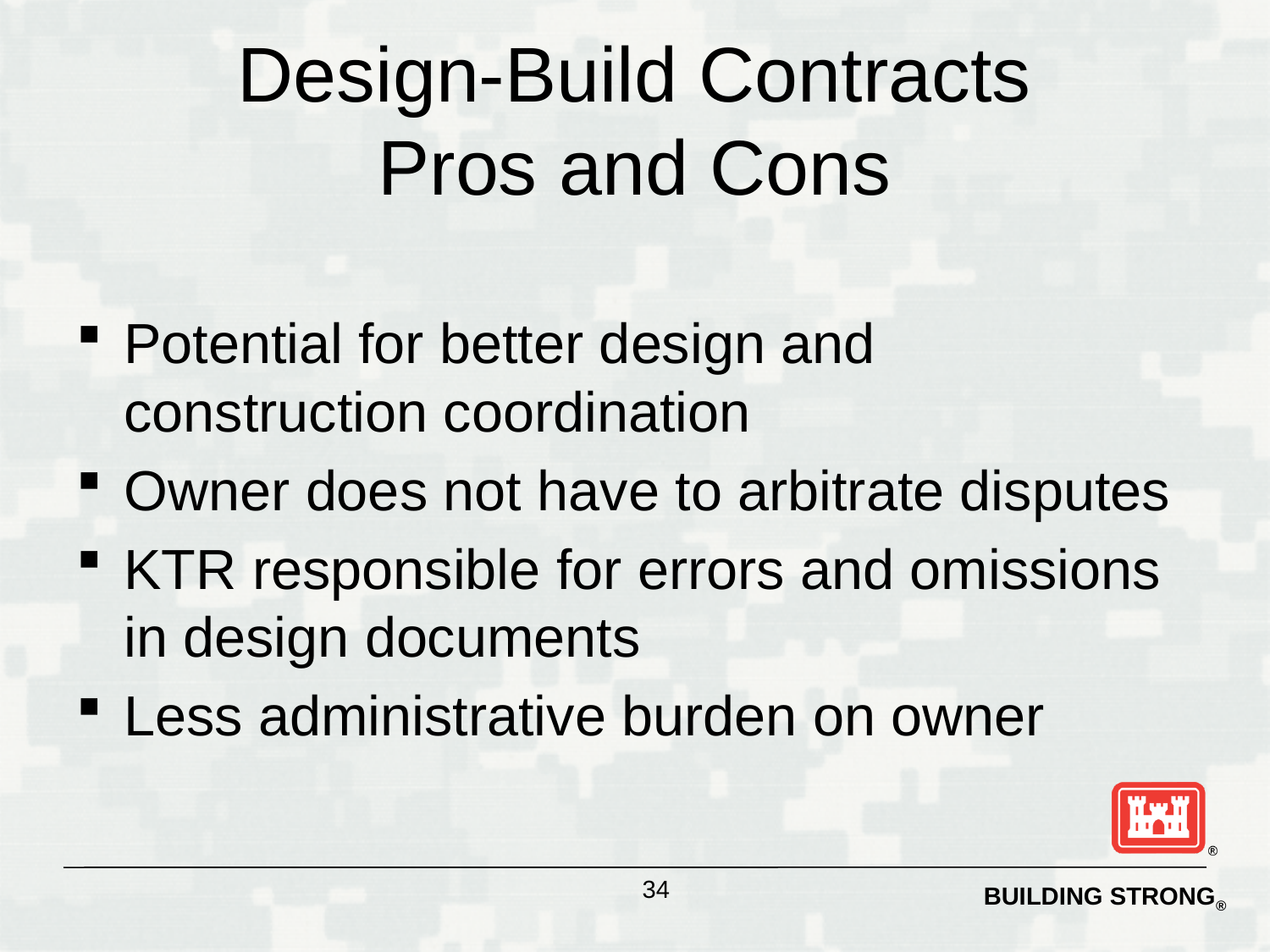

# Design-Build Contracts Pros and Cons

Potential for better design and construction coordination
Owner does not have to arbitrate disputes
KTR responsible for errors and omissions in design documents
Less administrative burden on owner

34